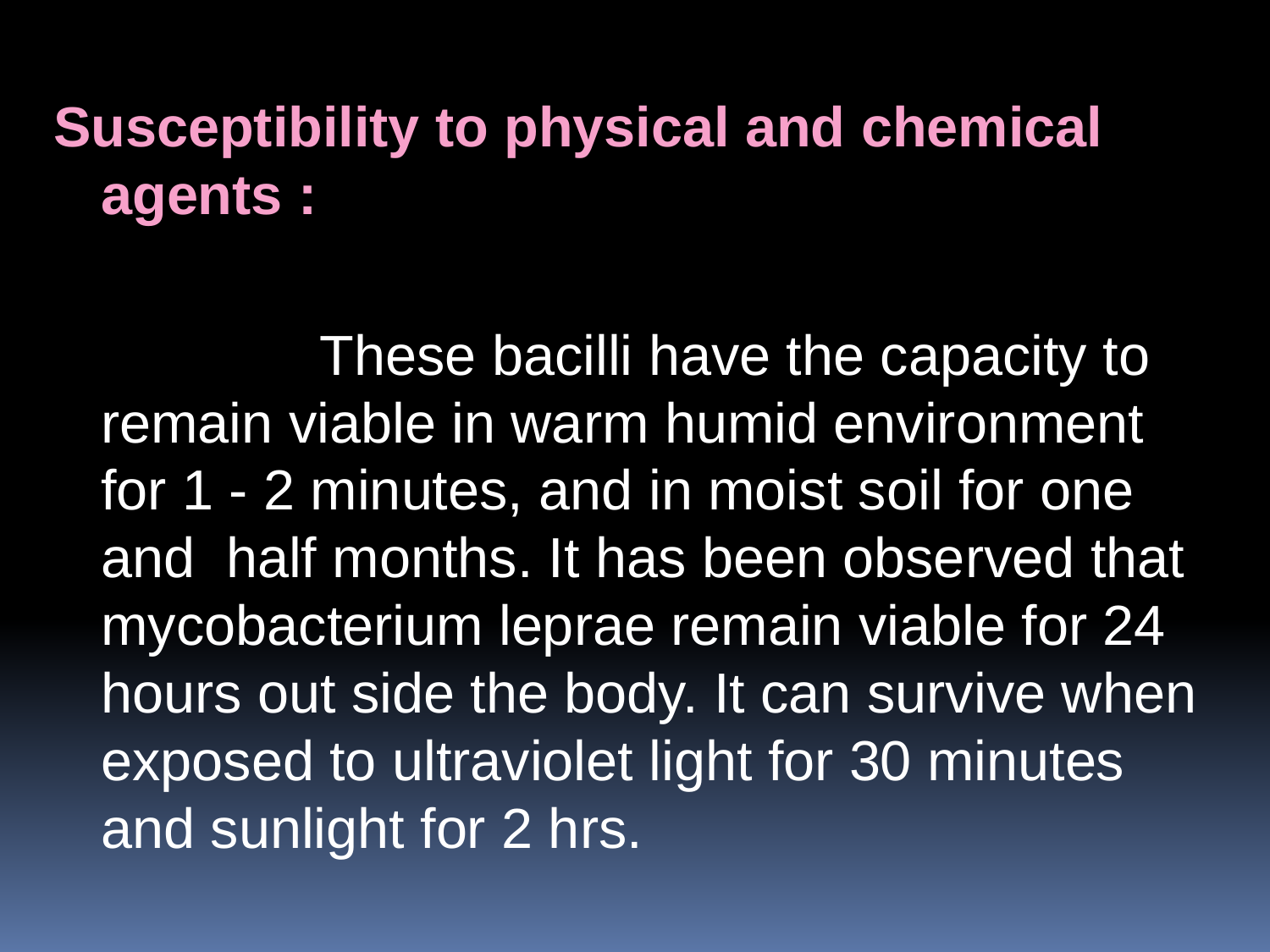

# Susceptibility to physical and chemical agents :

                 These bacilli have the capacity to remain viable in warm humid environment for 1 - 2 minutes, and in moist soil for one and  half months. It has been observed that mycobacterium leprae remain viable for 24 hours out side the body. It can survive when exposed to ultraviolet light for 30 minutes and sunlight for 2 hrs.